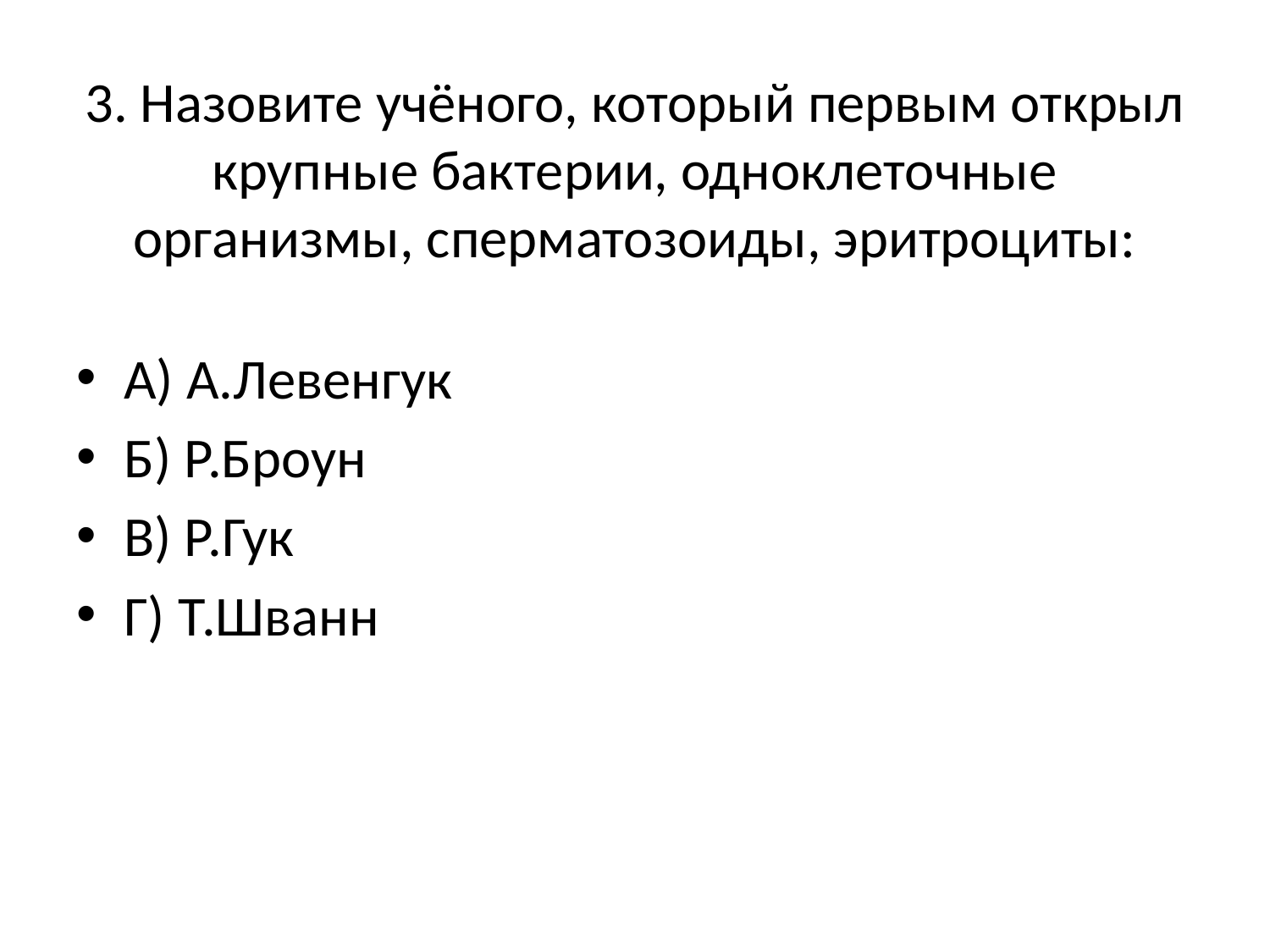

# 3. Назовите учёного, который первым открыл крупные бактерии, одноклеточные организмы, сперматозоиды, эритроциты:
А) А.Левенгук
Б) Р.Броун
В) Р.Гук
Г) Т.Шванн